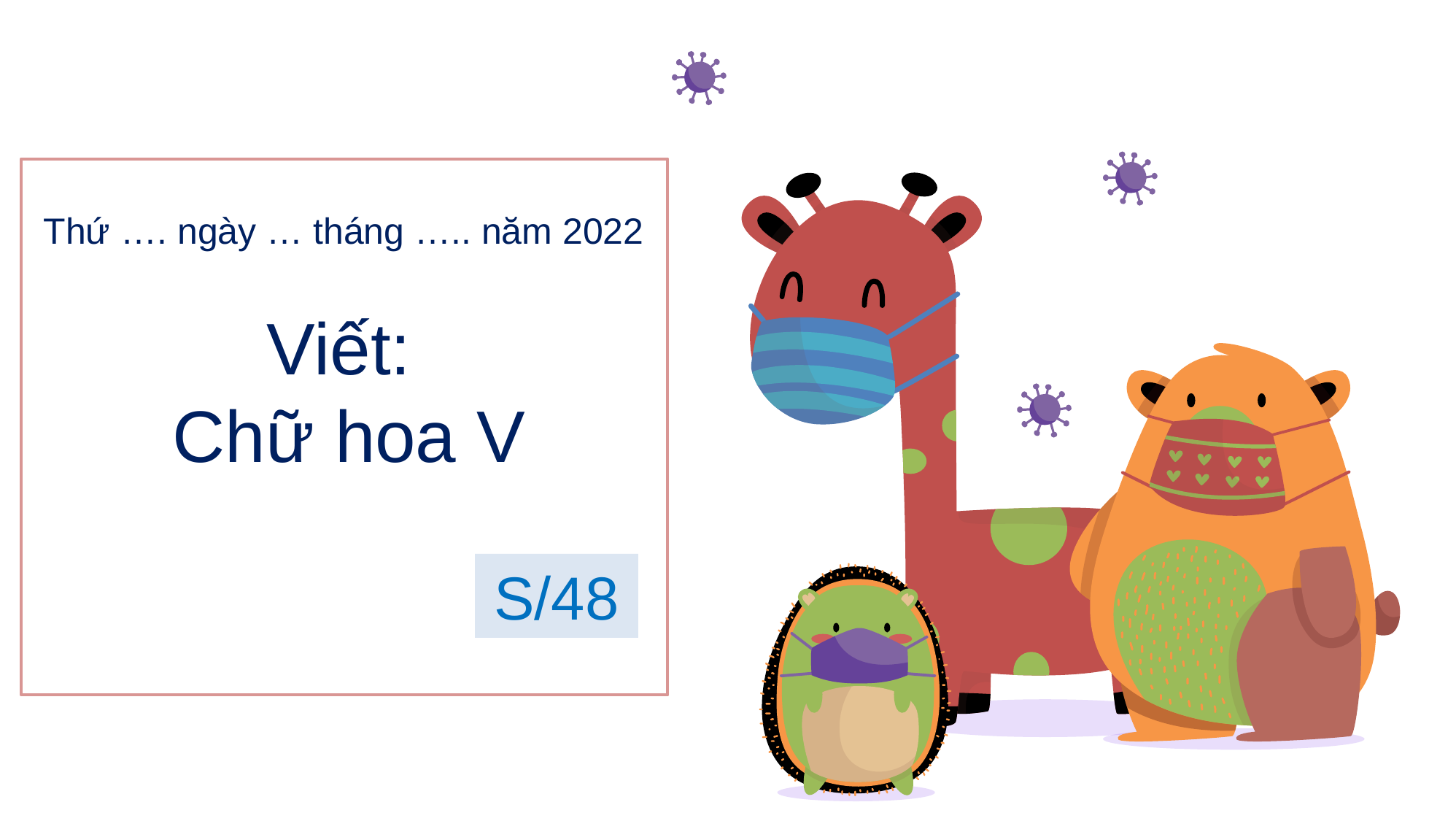

Thứ …. ngày … tháng ….. năm 2022
Viết:
Chữ hoa V

S/48